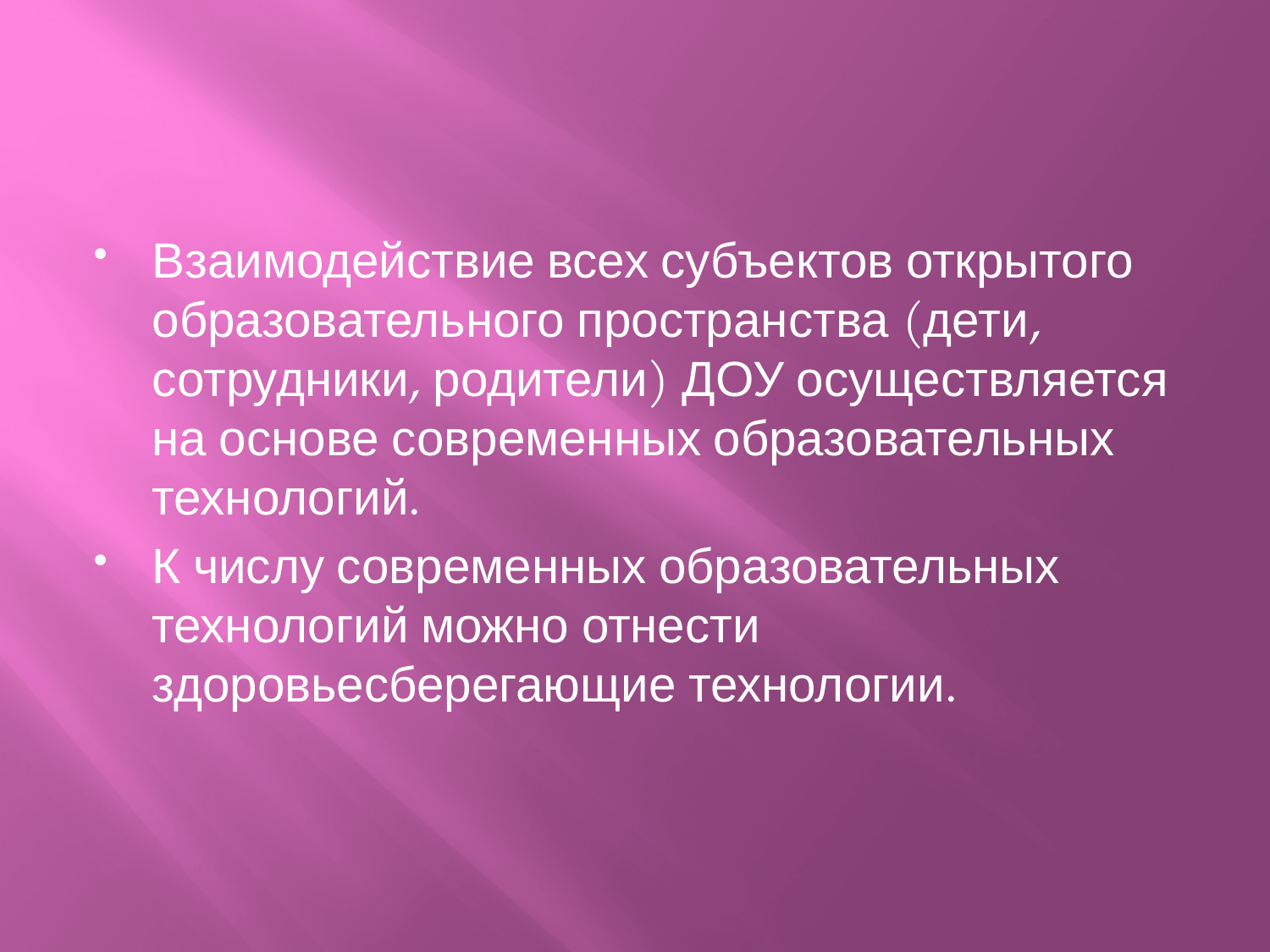

Взаимодействие всех субъектов открытого образовательного пространства (дети, сотрудники, родители) ДОУ осуществляется на основе современных образовательных технологий.
К числу современных образовательных технологий можно отнести  здоровьесберегающие технологии.